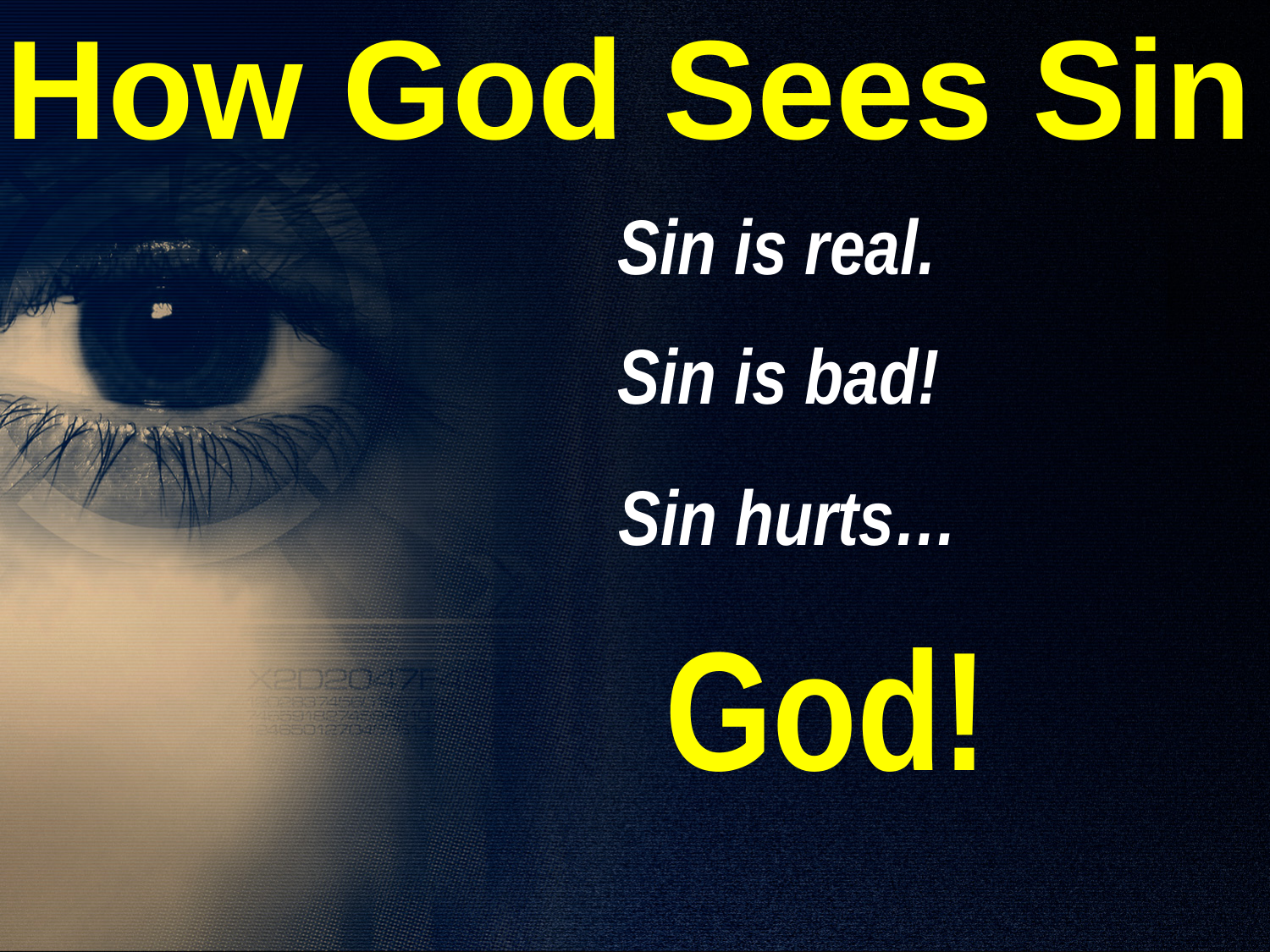

How God Sees Sin
Sin is real.
Sin is bad!
Sin hurts…
God!